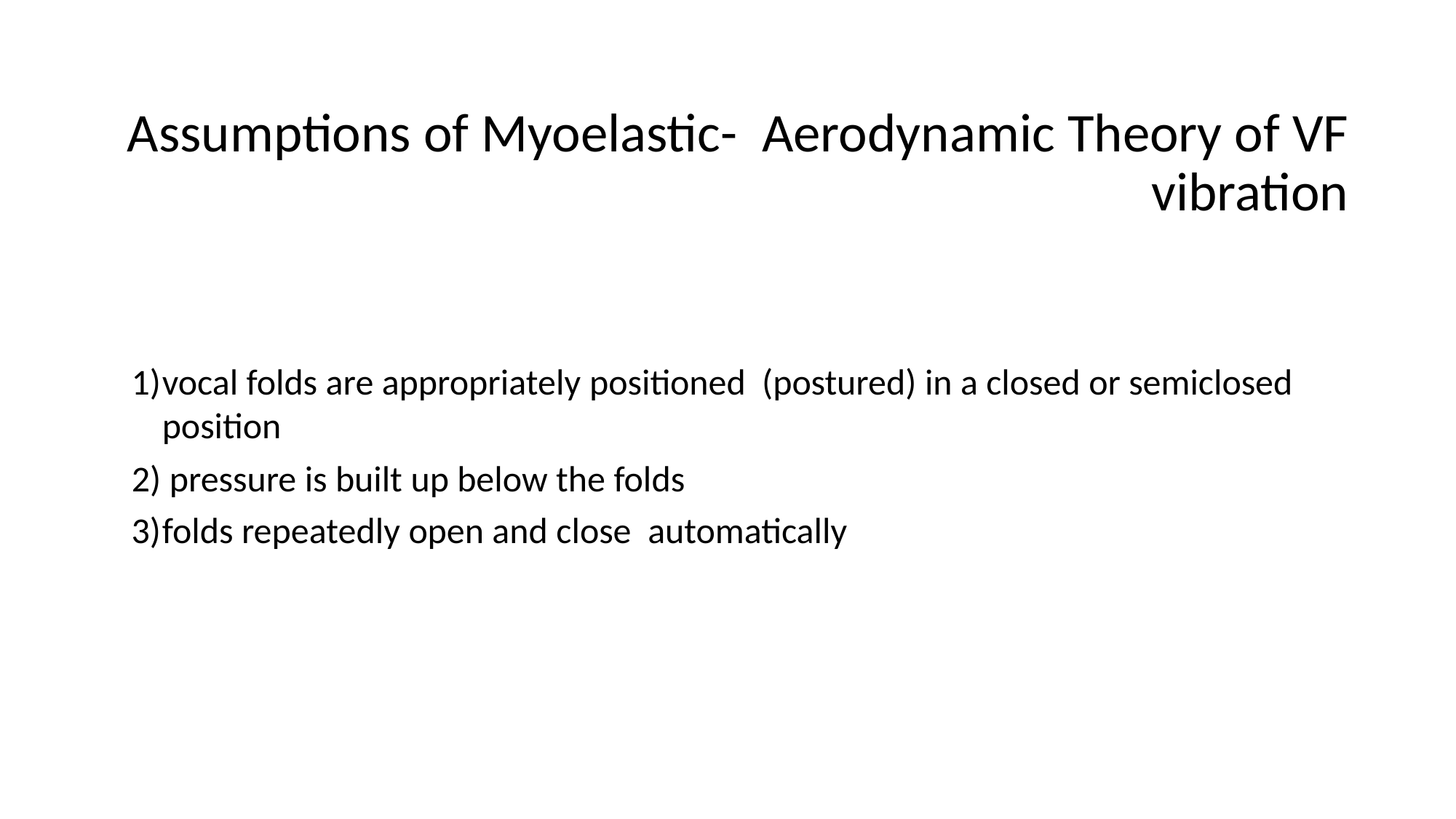

# Assumptions of Myoelastic-  Aerodynamic Theory of VF
vibration
vocal folds are appropriately positioned  (postured) in a closed or semiclosed  position
pressure is built up below the folds
folds repeatedly open and close  automatically